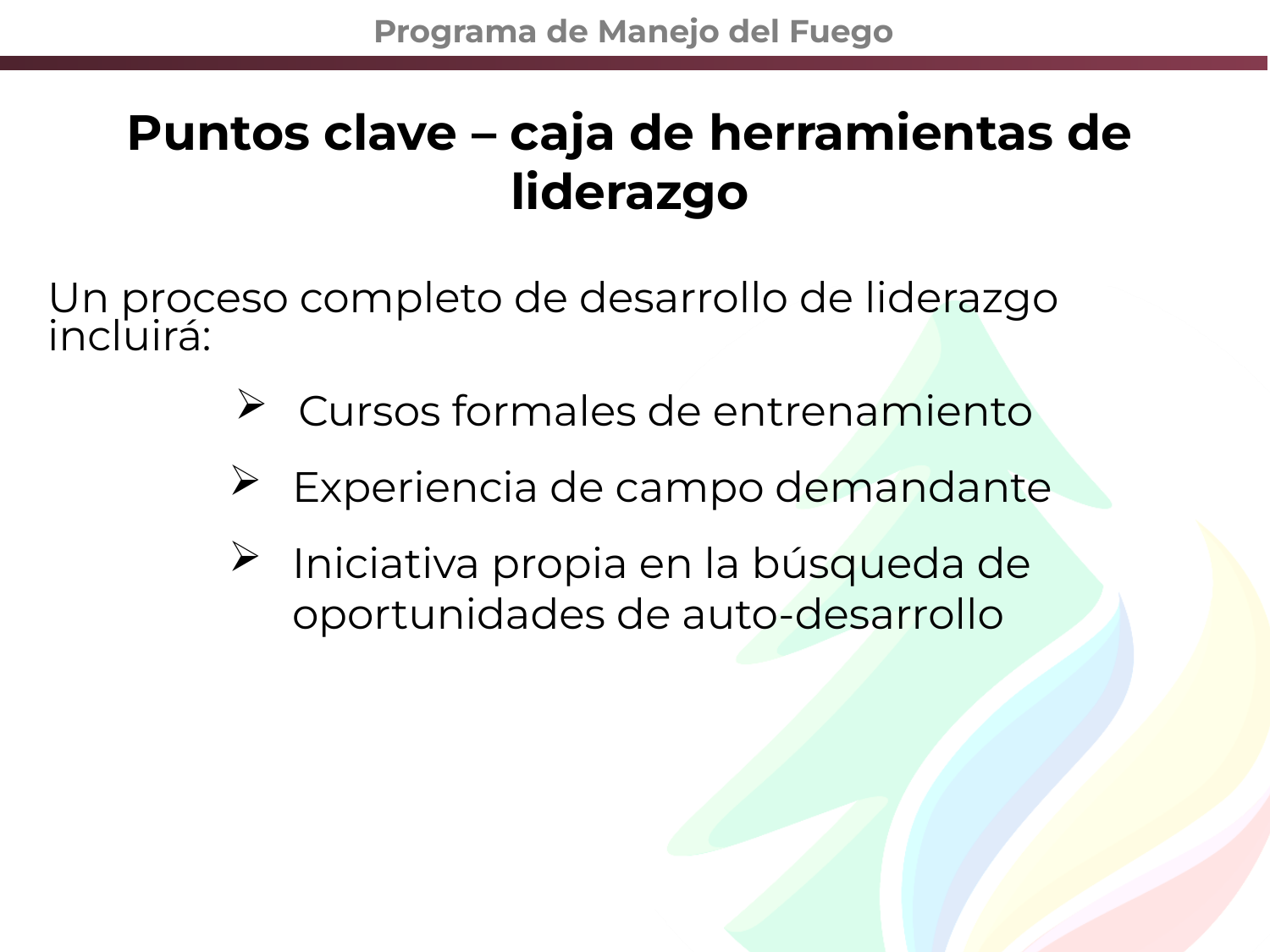

# Puntos clave – caja de herramientas de liderazgo
Un proceso completo de desarrollo de liderazgo incluirá:
Cursos formales de entrenamiento
Experiencia de campo demandante
Iniciativa propia en la búsqueda de oportunidades de auto-desarrollo